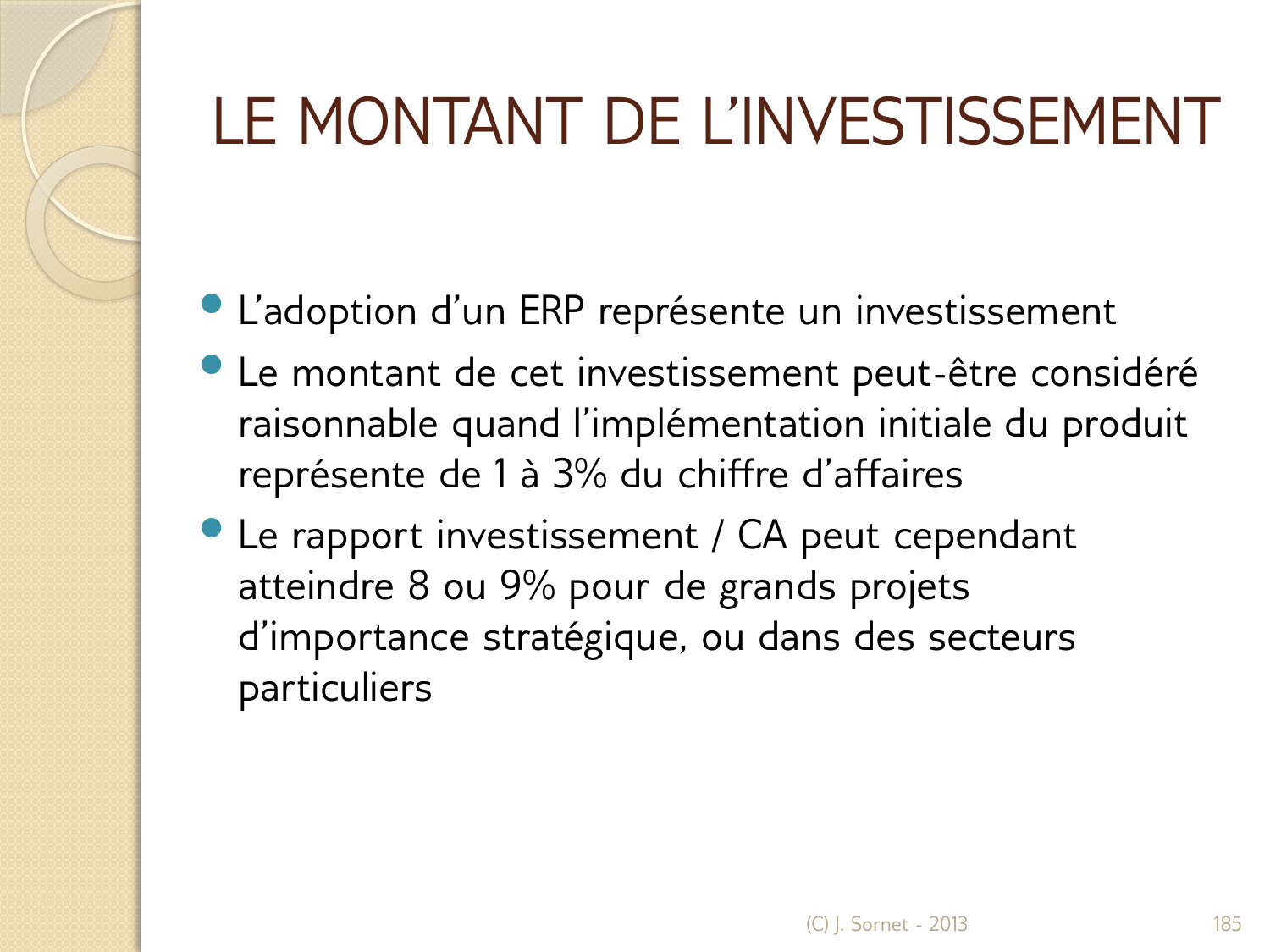

# LE MONTANT DE L’INVESTISSEMENT
L’adoption d’un ERP représente un investissement
Le montant de cet investissement peut-être considéré raisonnable quand l’implémentation initiale du produit  représente de 1 à 3% du chiffre d’affaires
Le rapport investissement / CA peut cependant atteindre 8 ou 9% pour de grands projets d’importance stratégique, ou dans des secteurs particuliers
(C) J. Sornet - 2013
185